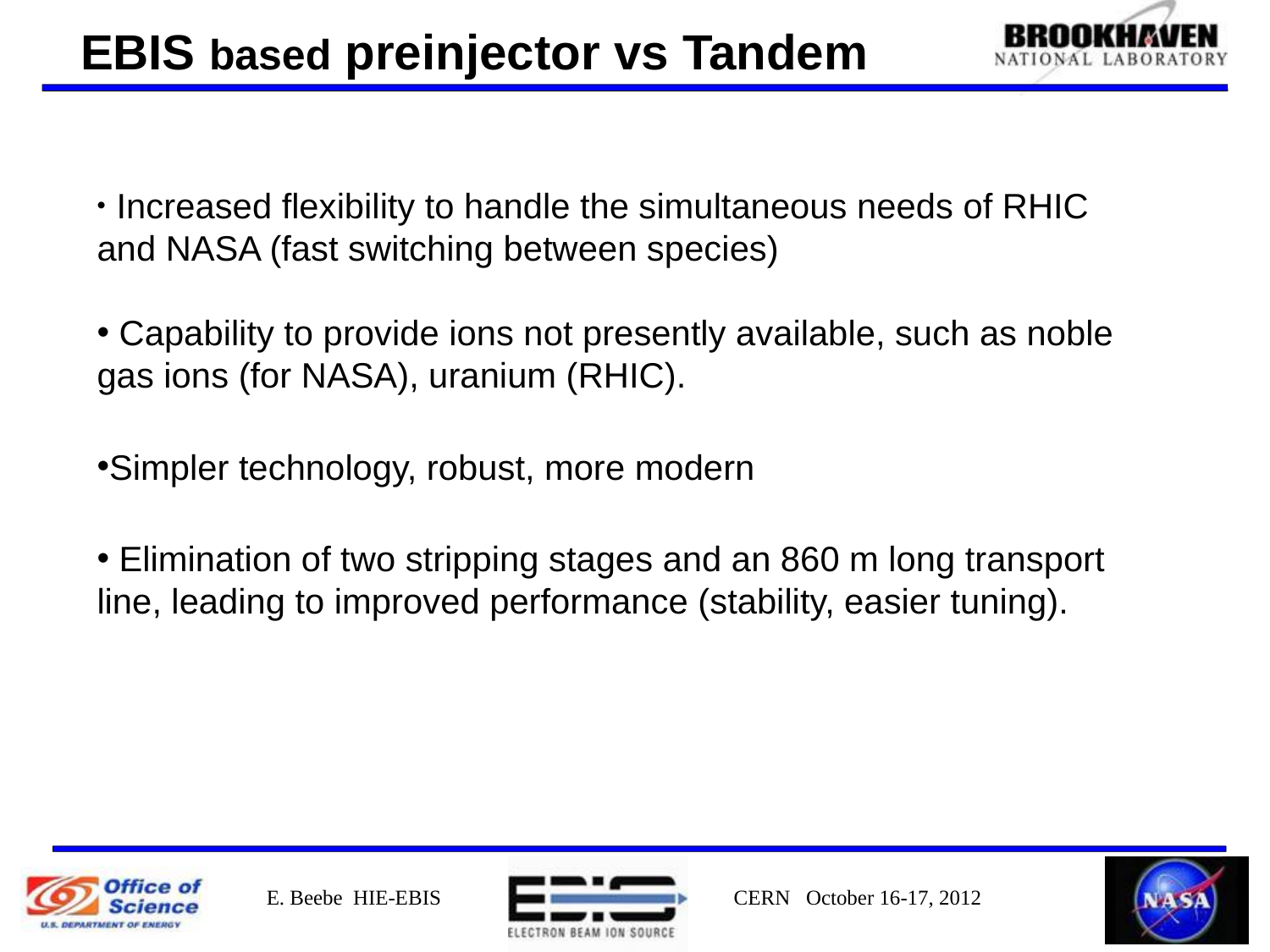

EBIS based preinjector vs Tandem
 Increased flexibility to handle the simultaneous needs of RHIC and NASA (fast switching between species)

 Capability to provide ions not presently available, such as noble gas ions (for NASA), uranium (RHIC).

Simpler technology, robust, more modern

 Elimination of two stripping stages and an 860 m long transport line, leading to improved performance (stability, easier tuning).